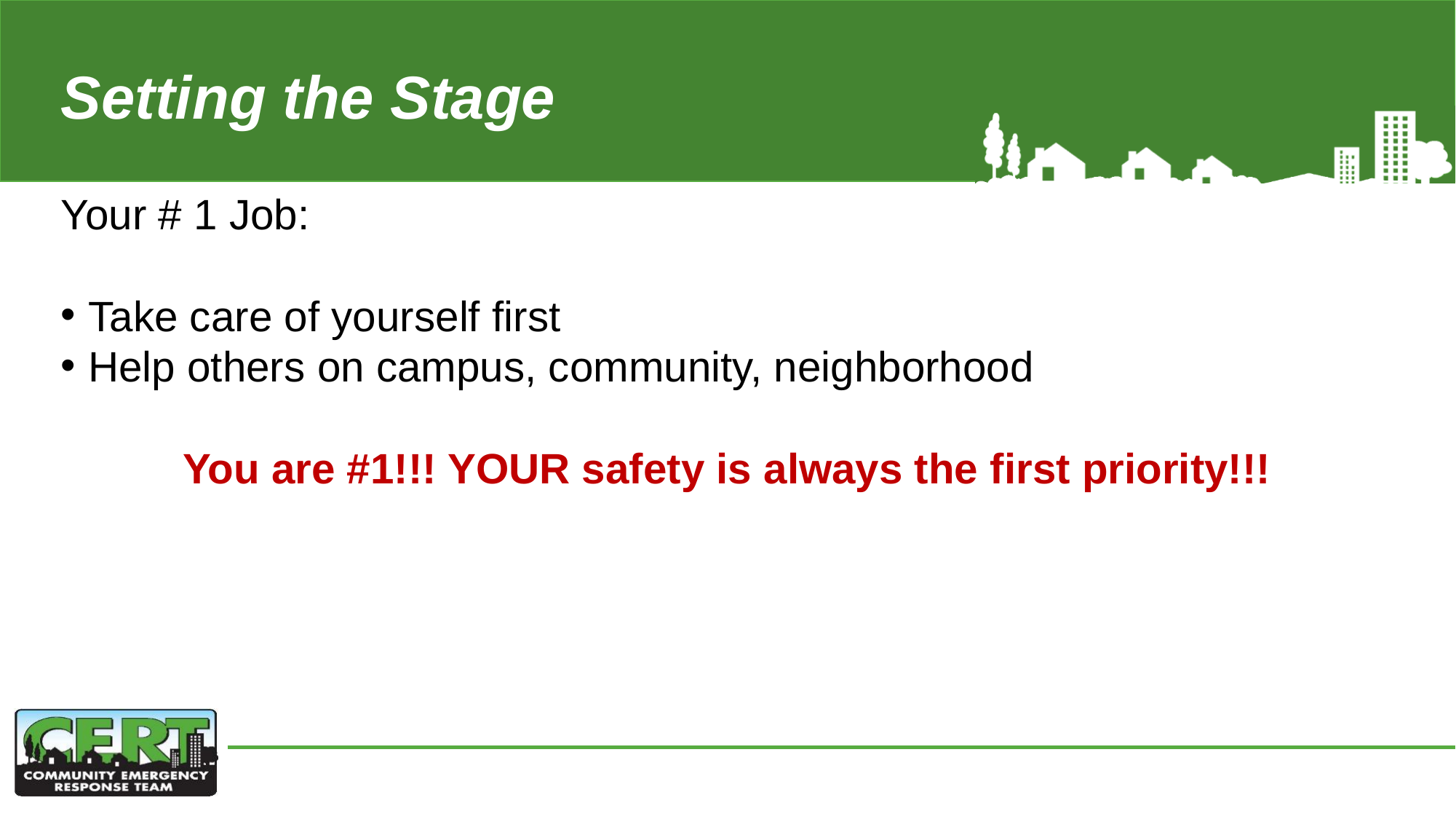

# Setting the Stage
Your # 1 Job:

Take care of yourself first
Help others on campus, community, neighborhood

You are #1!!! YOUR safety is always the first priority!!!